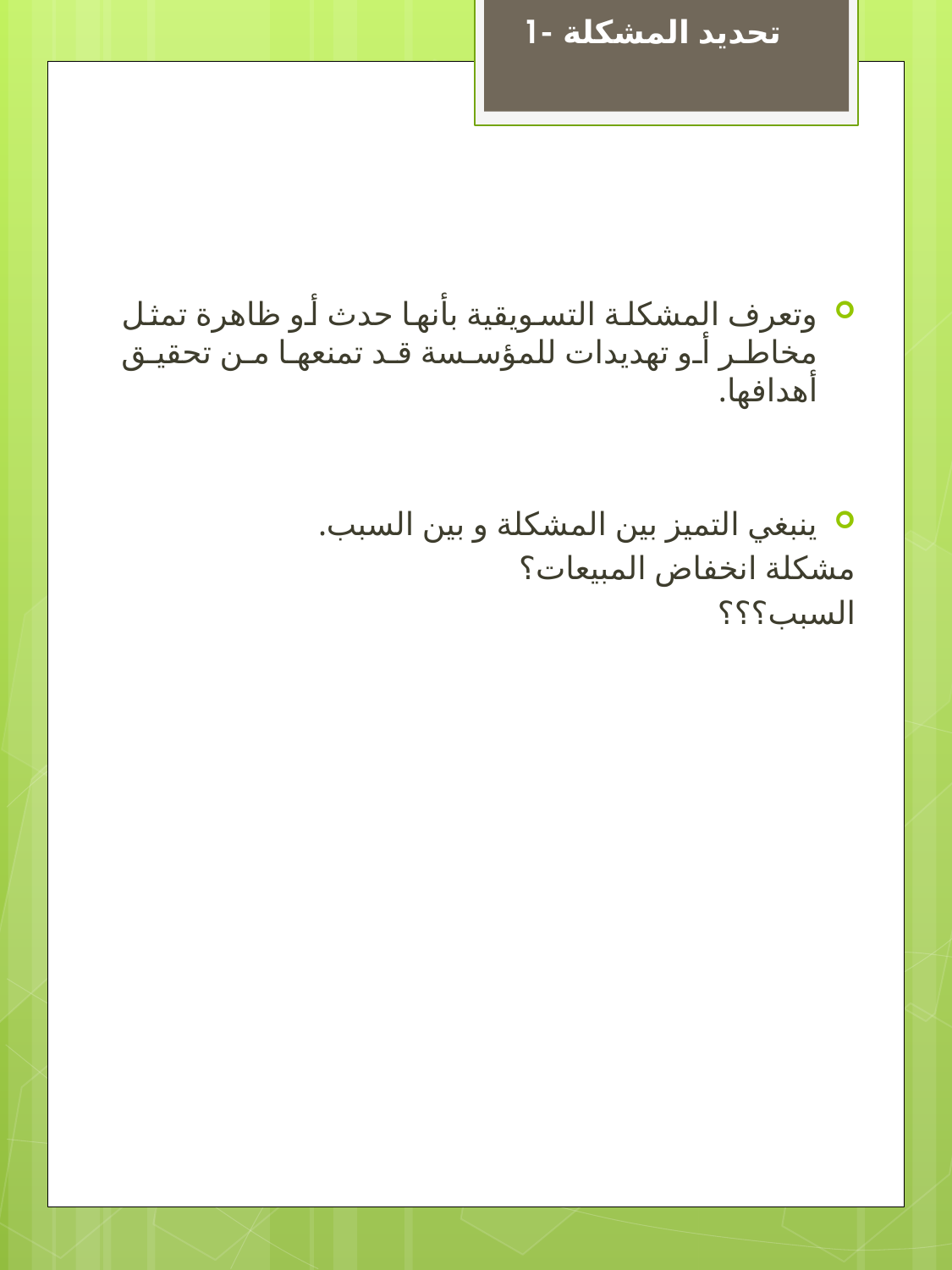

1- تحديد المشكلة

وتعرف المشكلة التسويقية بأنها حدث أو ظاهرة تمثل مخاطر أو تهديدات للمؤسسة قد تمنعها من تحقيق أهدافها.

ينبغي التميز بين المشكلة و بين السبب.
مشكلة انخفاض المبيعات؟
السبب؟؟؟